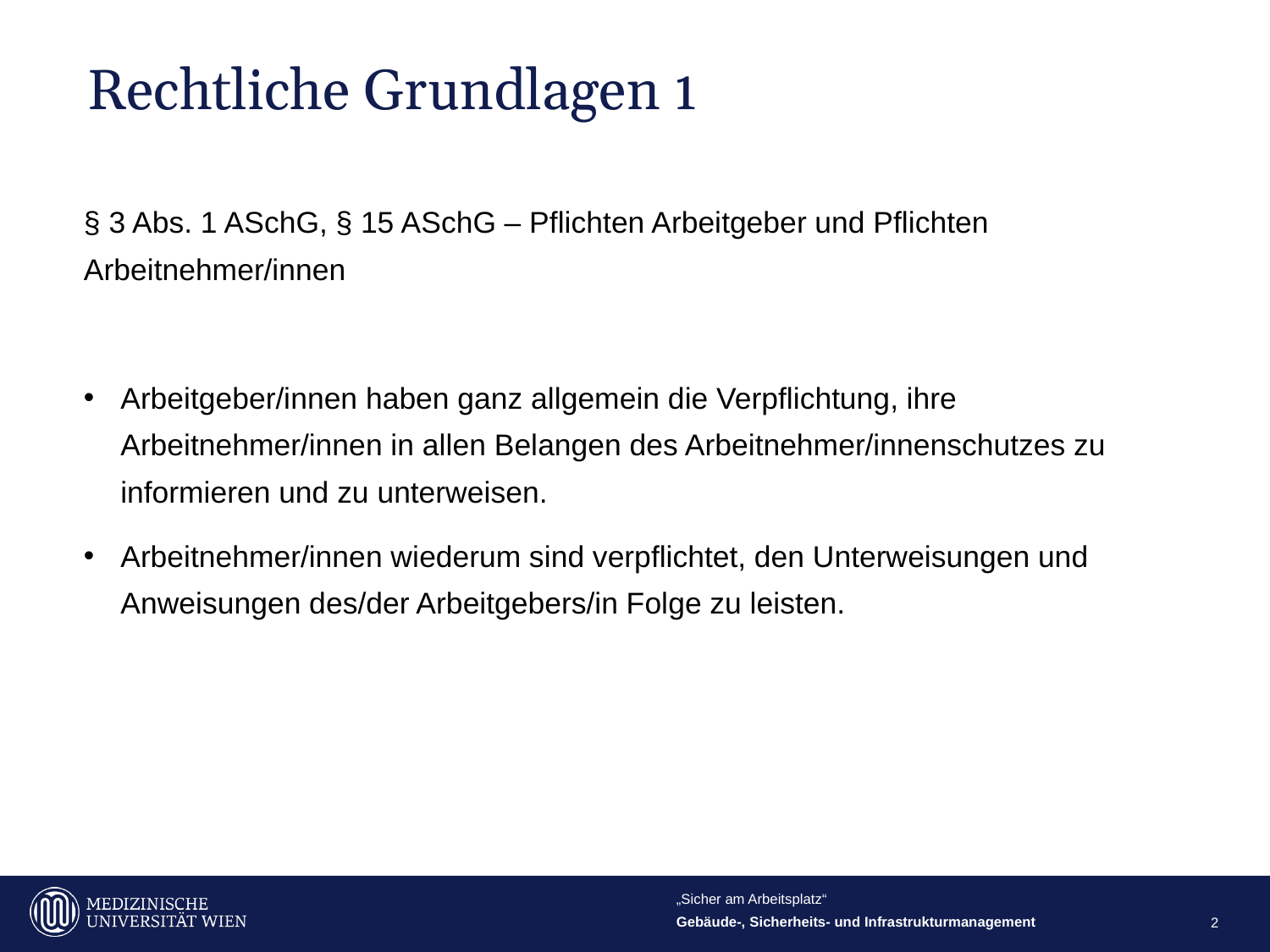

# Rechtliche Grundlagen 1
§ 3 Abs. 1 ASchG, § 15 ASchG – Pflichten Arbeitgeber und Pflichten Arbeitnehmer/innen

Arbeitgeber/innen haben ganz allgemein die Verpflichtung, ihre Arbeitnehmer/innen in allen Belangen des Arbeitnehmer/innenschutzes zu informieren und zu unterweisen.
Arbeitnehmer/innen wiederum sind verpflichtet, den Unterweisungen und Anweisungen des/der Arbeitgebers/in Folge zu leisten.
„Sicher am Arbeitsplatz“
2
Gebäude-, Sicherheits- und Infrastrukturmanagement